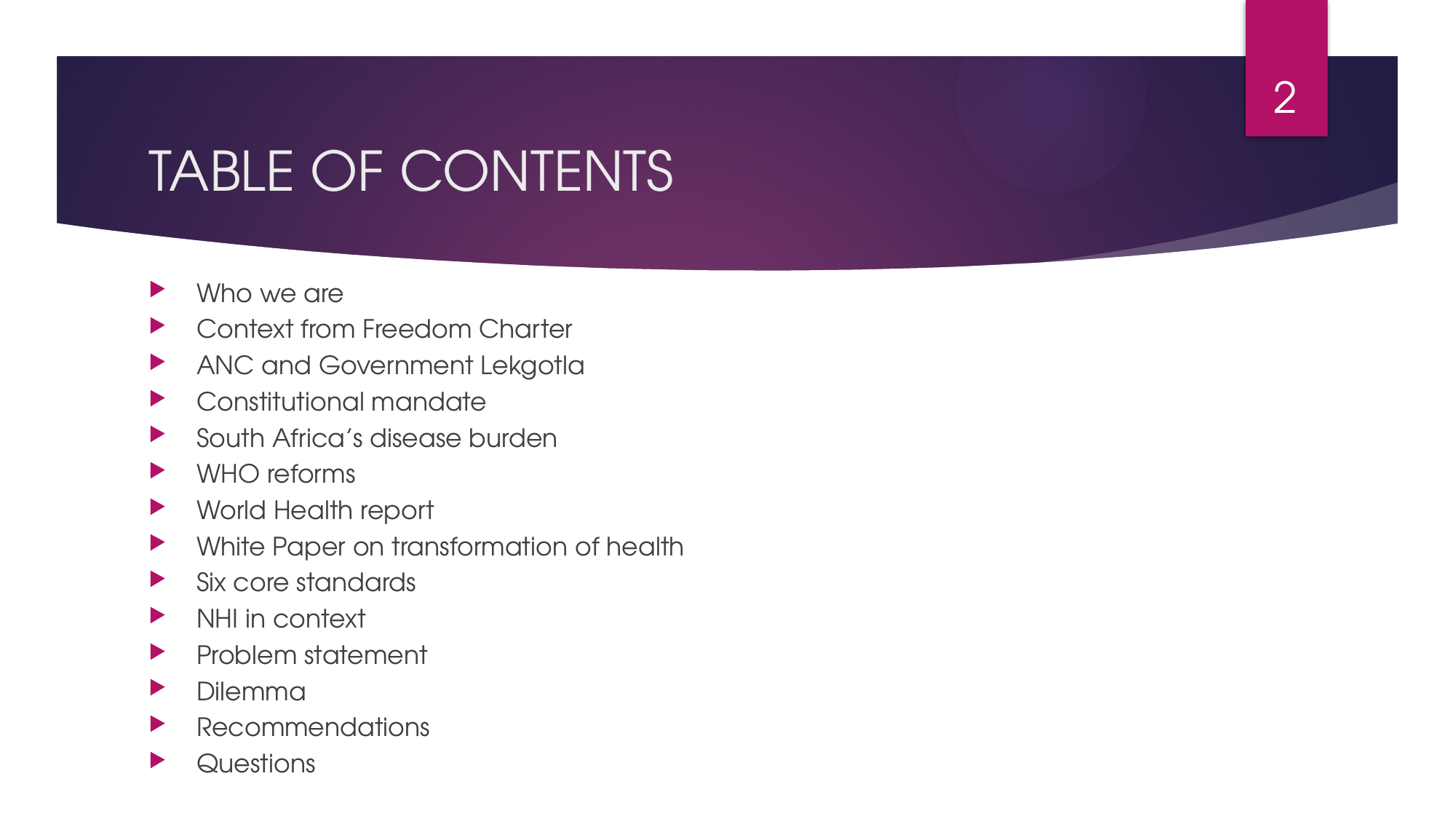

2
# TABLE OF CONTENTS
Who we are
Context from Freedom Charter
ANC and Government Lekgotla
Constitutional mandate
South Africa’s disease burden
WHO reforms
World Health report
White Paper on transformation of health
Six core standards
NHI in context
Problem statement
Dilemma
Recommendations
Questions